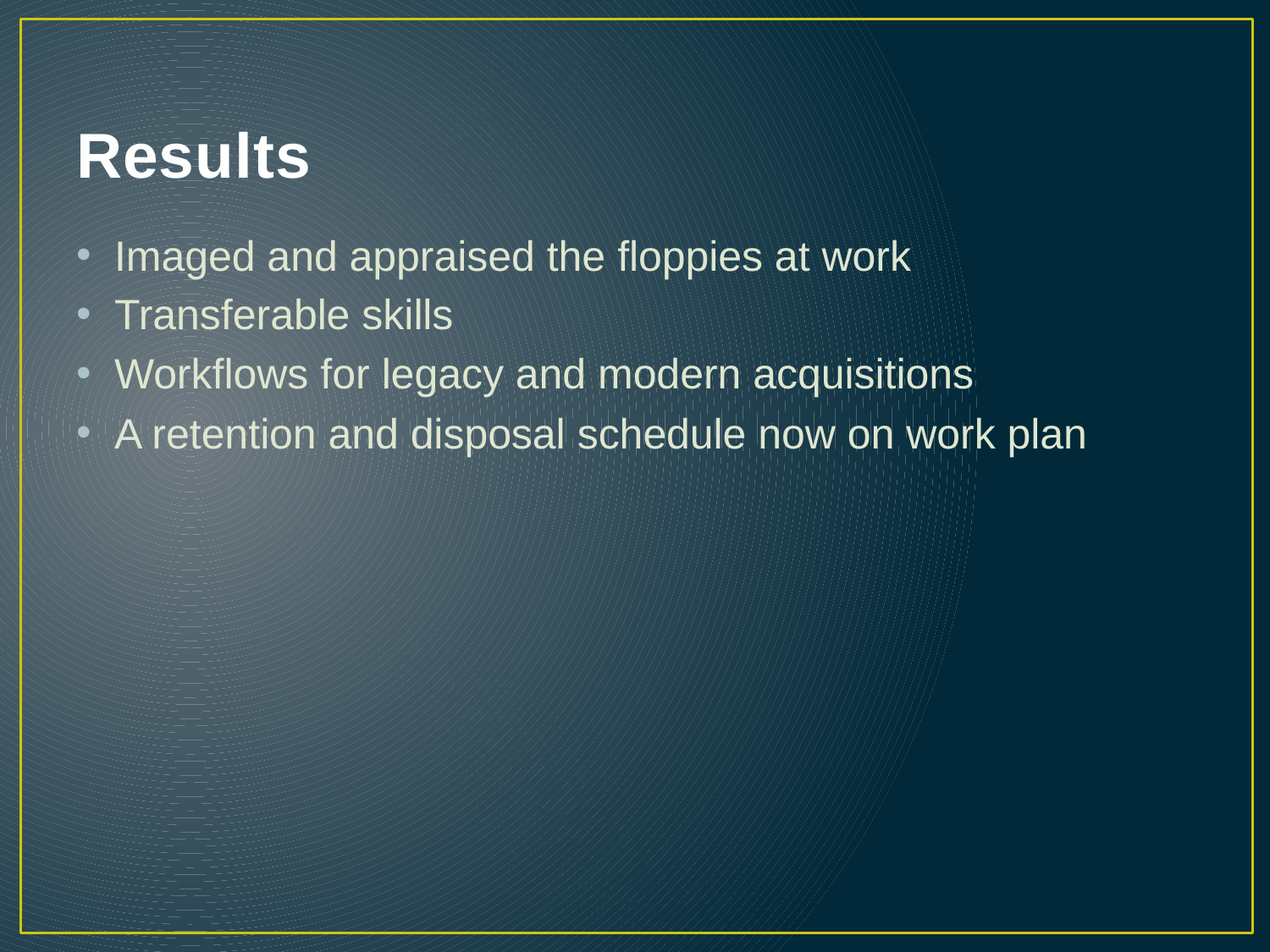

# Results
Imaged and appraised the floppies at work
Transferable skills
Workflows for legacy and modern acquisitions
A retention and disposal schedule now on work plan